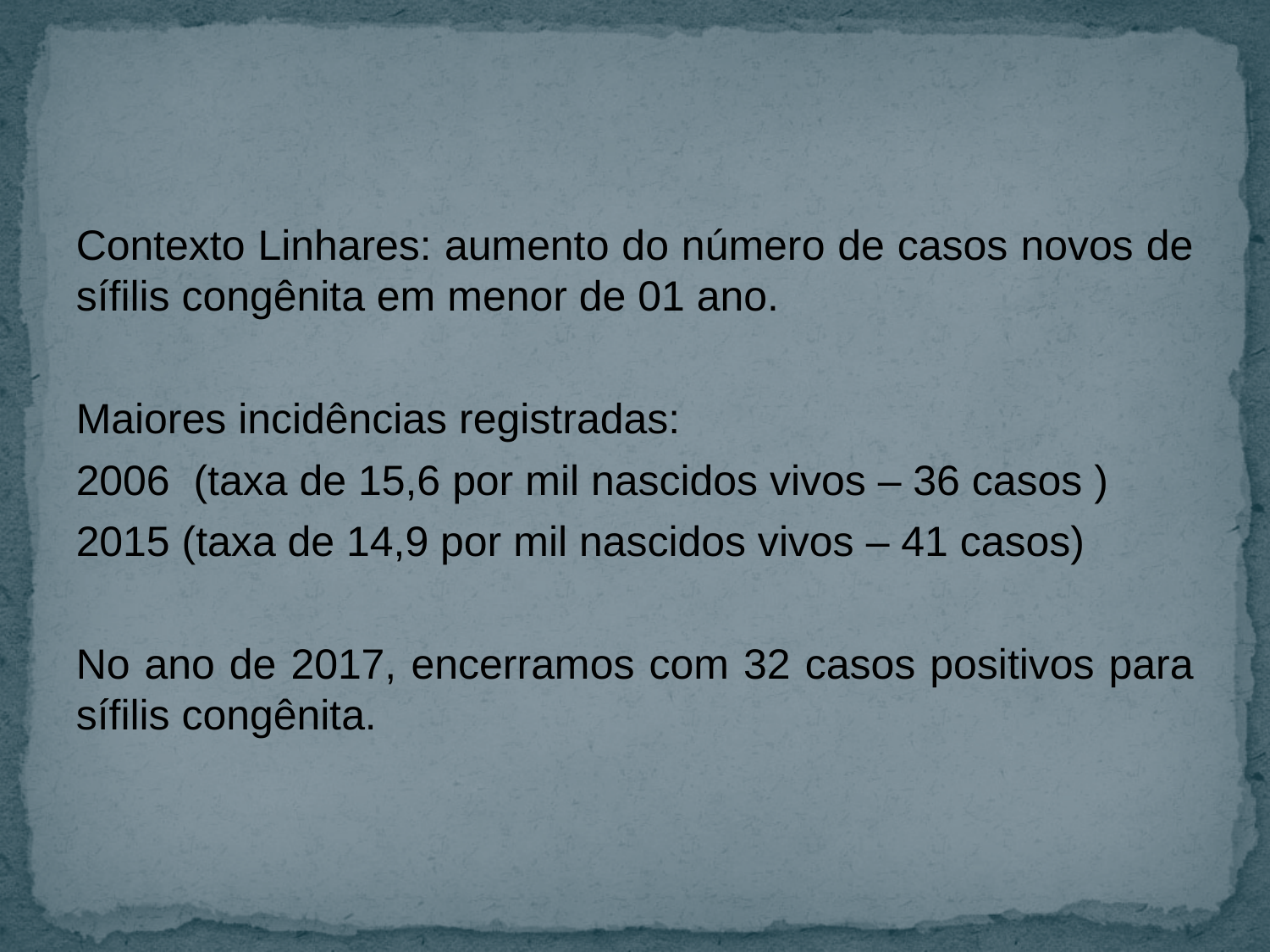

#
Contexto Linhares: aumento do número de casos novos de sífilis congênita em menor de 01 ano.

Maiores incidências registradas:
2006  (taxa de 15,6 por mil nascidos vivos – 36 casos )
2015 (taxa de 14,9 por mil nascidos vivos – 41 casos)

No ano de 2017, encerramos com 32 casos positivos para sífilis congênita.